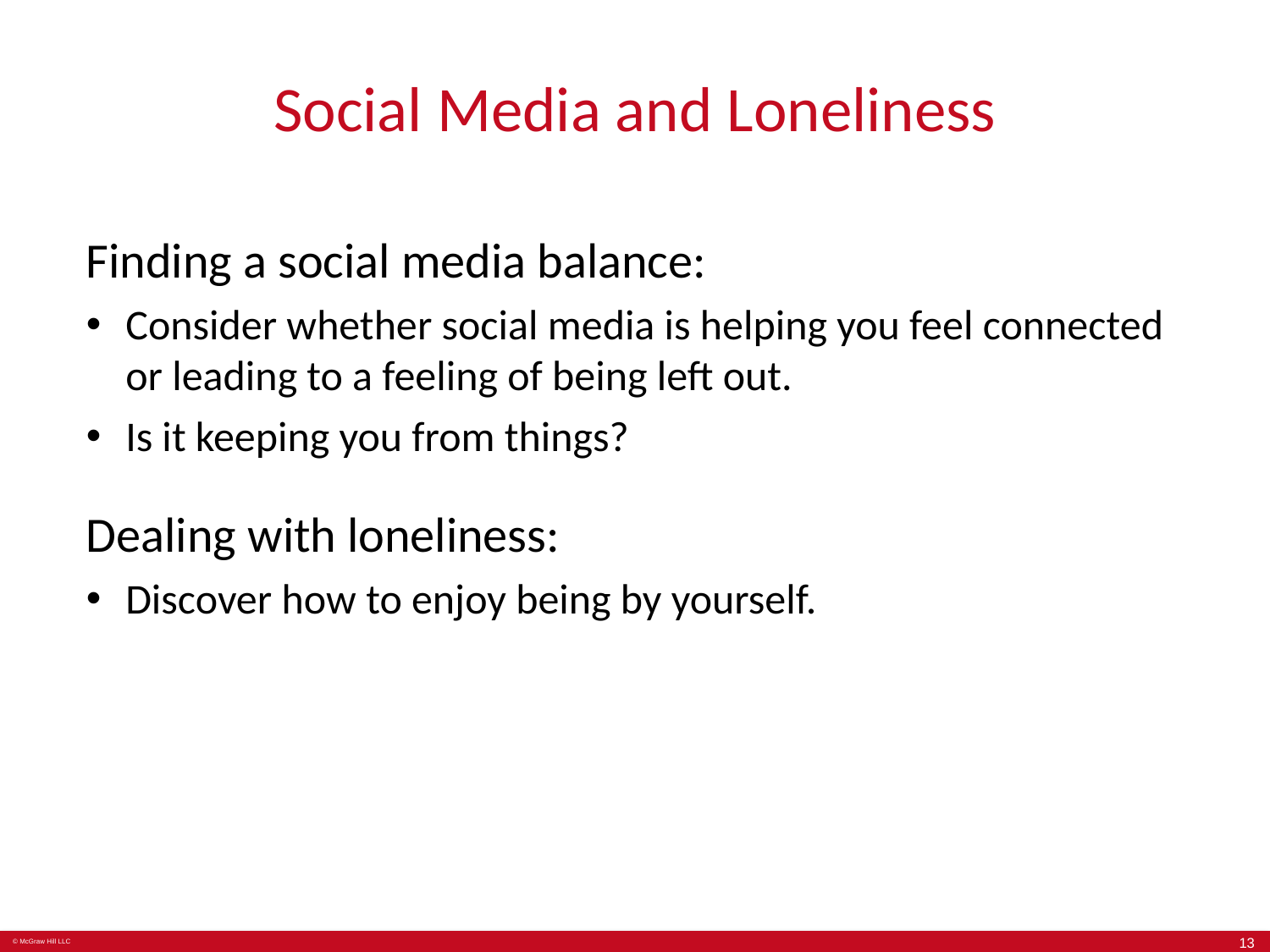

# Social Media and Loneliness
Finding a social media balance:
Consider whether social media is helping you feel connected or leading to a feeling of being left out.
Is it keeping you from things?
Dealing with loneliness:
Discover how to enjoy being by yourself.
13